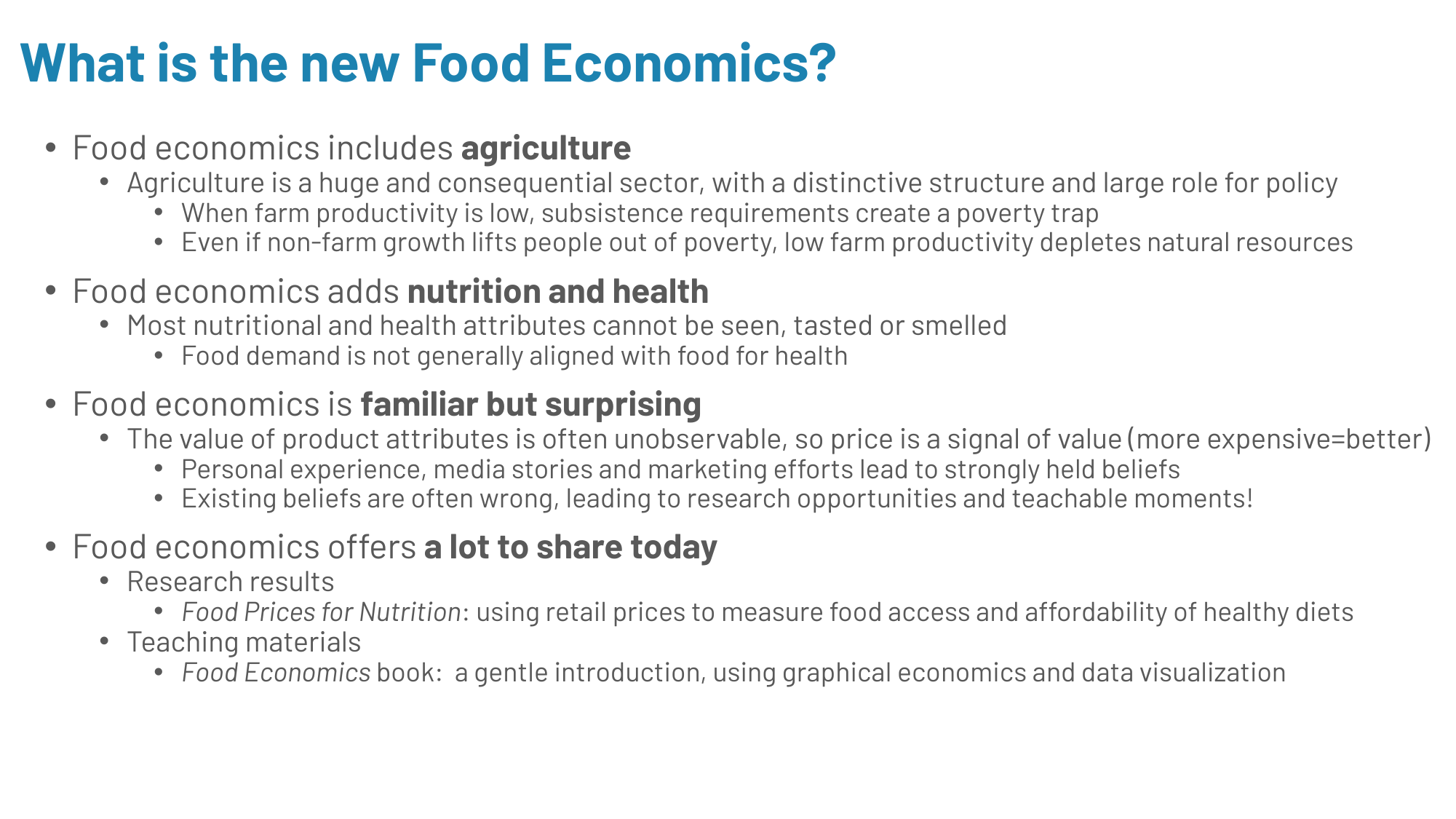

# What is the new Food Economics?
Food economics includes agriculture
Agriculture is a huge and consequential sector, with a distinctive structure and large role for policy
When farm productivity is low, subsistence requirements create a poverty trap
Even if non-farm growth lifts people out of poverty, low farm productivity depletes natural resources
Food economics adds nutrition and health
Most nutritional and health attributes cannot be seen, tasted or smelled
Food demand is not generally aligned with food for health
Food economics is familiar but surprising
The value of product attributes is often unobservable, so price is a signal of value (more expensive=better)
Personal experience, media stories and marketing efforts lead to strongly held beliefs
Existing beliefs are often wrong, leading to research opportunities and teachable moments!
Food economics offers a lot to share today
Research results
Food Prices for Nutrition: using retail prices to measure food access and affordability of healthy diets
Teaching materials
Food Economics book:  a gentle introduction, using graphical economics and data visualization